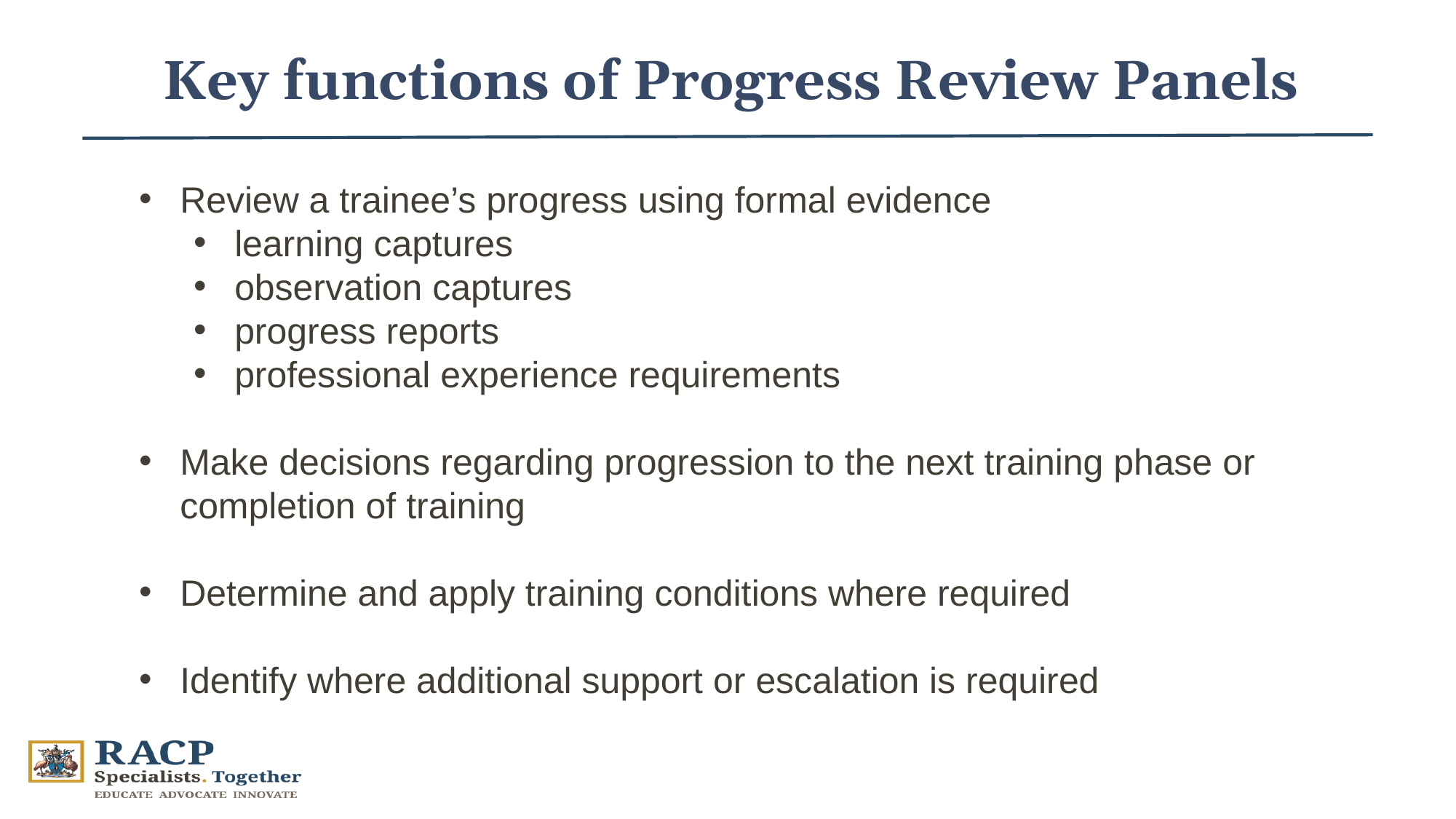

Key functions of Progress Review Panels

Review a trainee’s progress using formal evidence
learning captures
observation captures
progress reports
professional experience requirements

Make decisions regarding progression to the next training phase or completion of training

Determine and apply training conditions where required

Identify where additional support or escalation is required